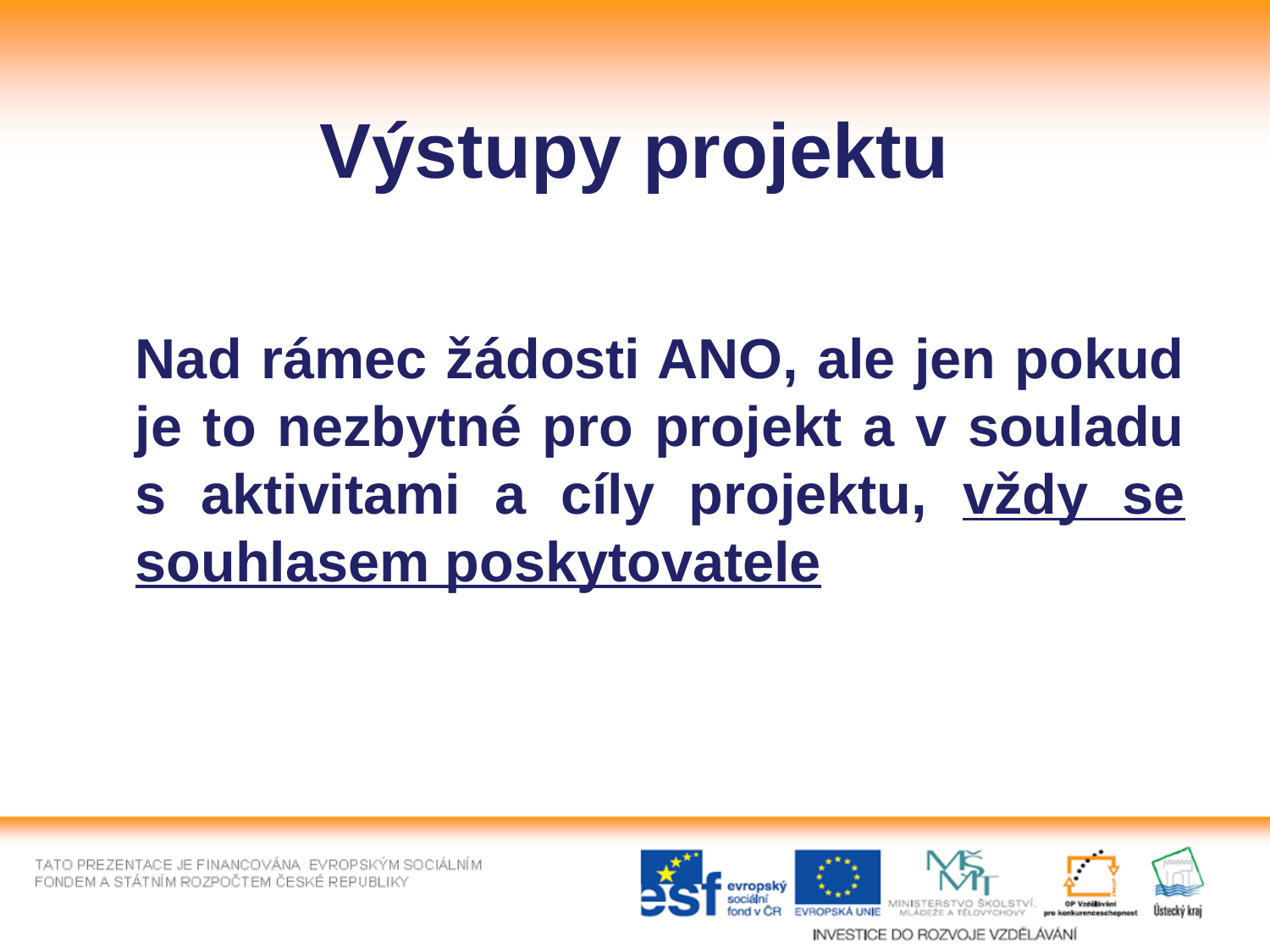

# Výstupy projektu
	Nad rámec žádosti ANO, ale jen pokud je to nezbytné pro projekt a v souladu s aktivitami a cíly projektu, vždy se souhlasem poskytovatele